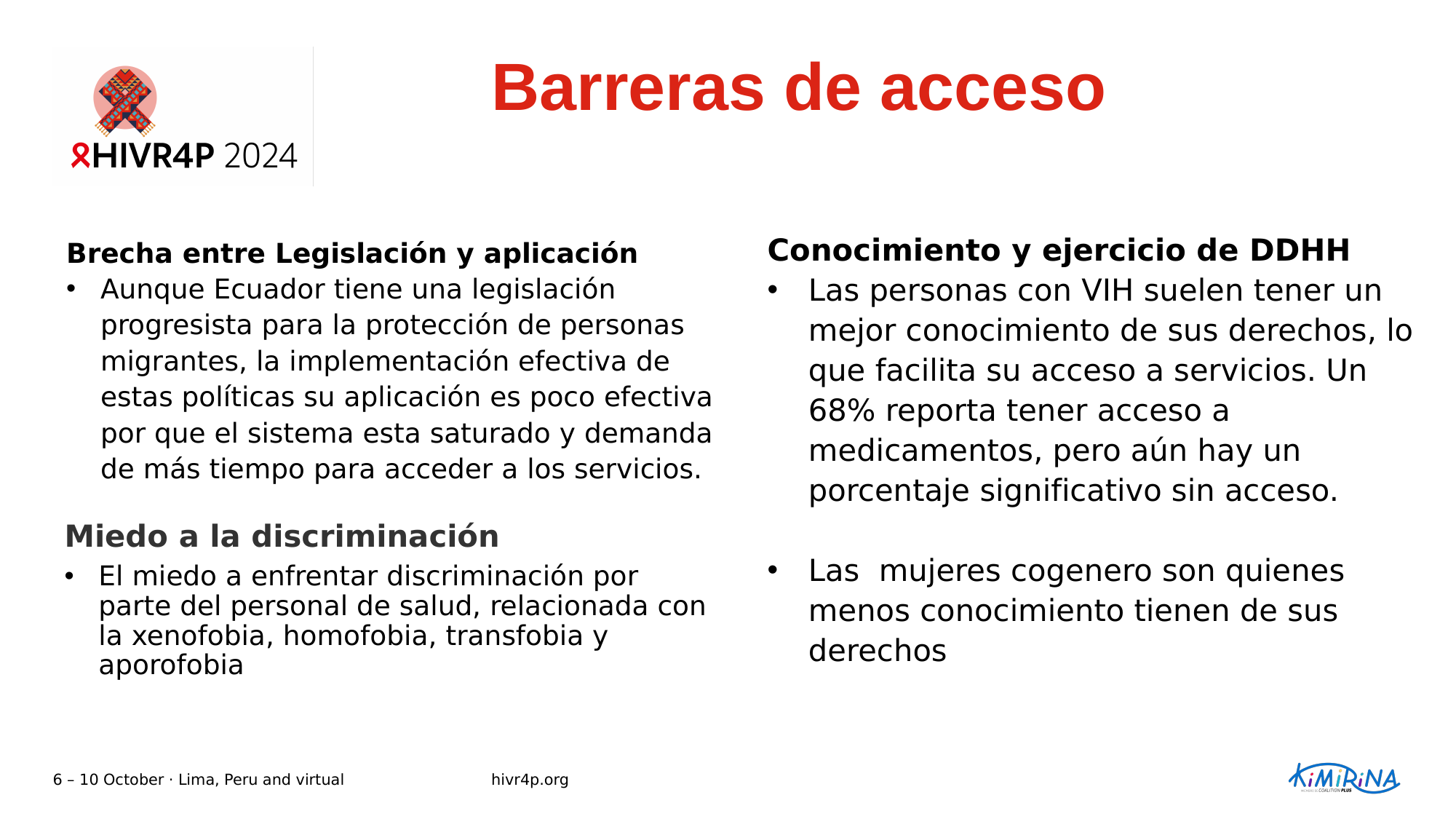

# Barreras de acceso
Brecha entre Legislación y aplicación
Aunque Ecuador tiene una legislación progresista para la protección de personas migrantes, la implementación efectiva de estas políticas su aplicación es poco efectiva por que el sistema esta saturado y demanda de más tiempo para acceder a los servicios.
Conocimiento y ejercicio de DDHH
Las personas con VIH suelen tener un mejor conocimiento de sus derechos, lo que facilita su acceso a servicios. Un 68% reporta tener acceso a medicamentos, pero aún hay un porcentaje significativo sin acceso.

Las  mujeres cogenero son quienes menos conocimiento tienen de sus derechos
Miedo a la discriminación
El miedo a enfrentar discriminación por parte del personal de salud, relacionada con la xenofobia, homofobia, transfobia y aporofobia